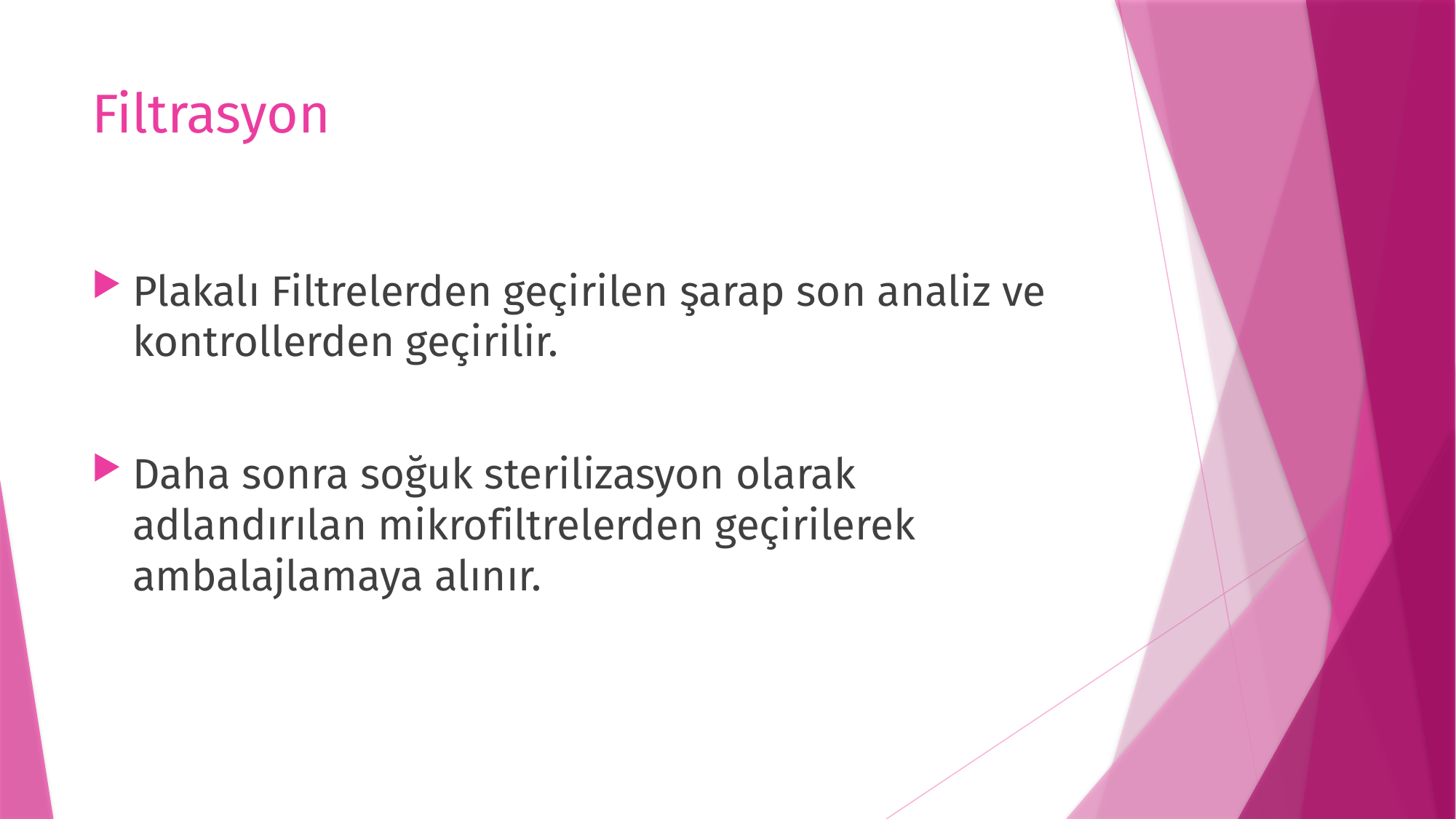

# Filtrasyon
Plakalı Filtrelerden geçirilen şarap son analiz ve kontrollerden geçirilir.

Daha sonra soğuk sterilizasyon olarak adlandırılan mikrofiltrelerden geçirilerek ambalajlamaya alınır.